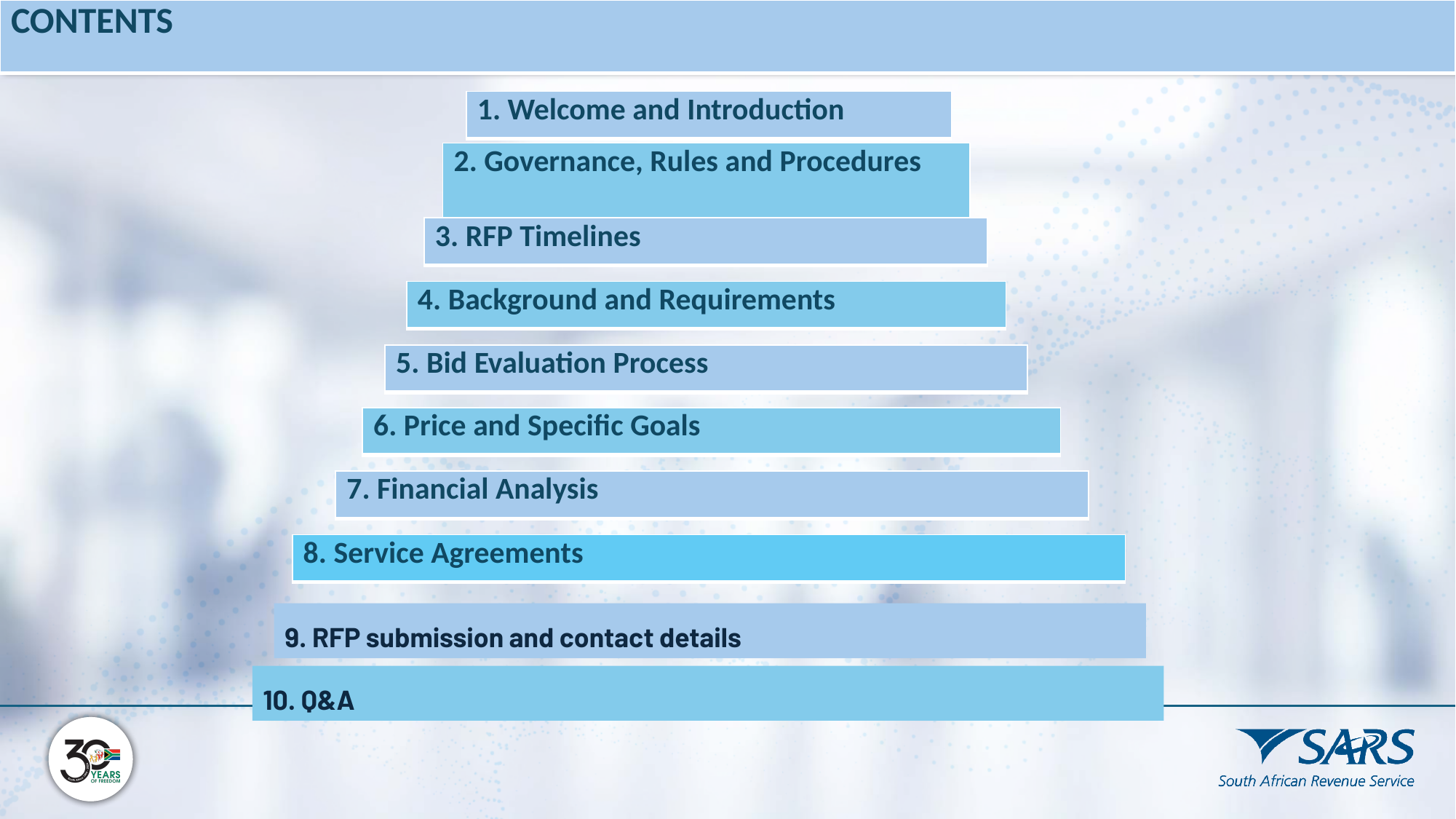

| CONTENTS |
| --- |
| 1. Welcome and Introduction |
| --- |

| 2. Governance, Rules and Procedures |
| --- |
| 3. RFP Timelines |
| --- |
| 4. Background and Requirements |
| --- |
| 5. Bid Evaluation Process |
| --- |
| 6. Price and Specific Goals |
| --- |
| 7. Financial Analysis |
| --- |
| 8. Service Agreements |
| --- |
9. RFP submission and contact details
10. Q&A